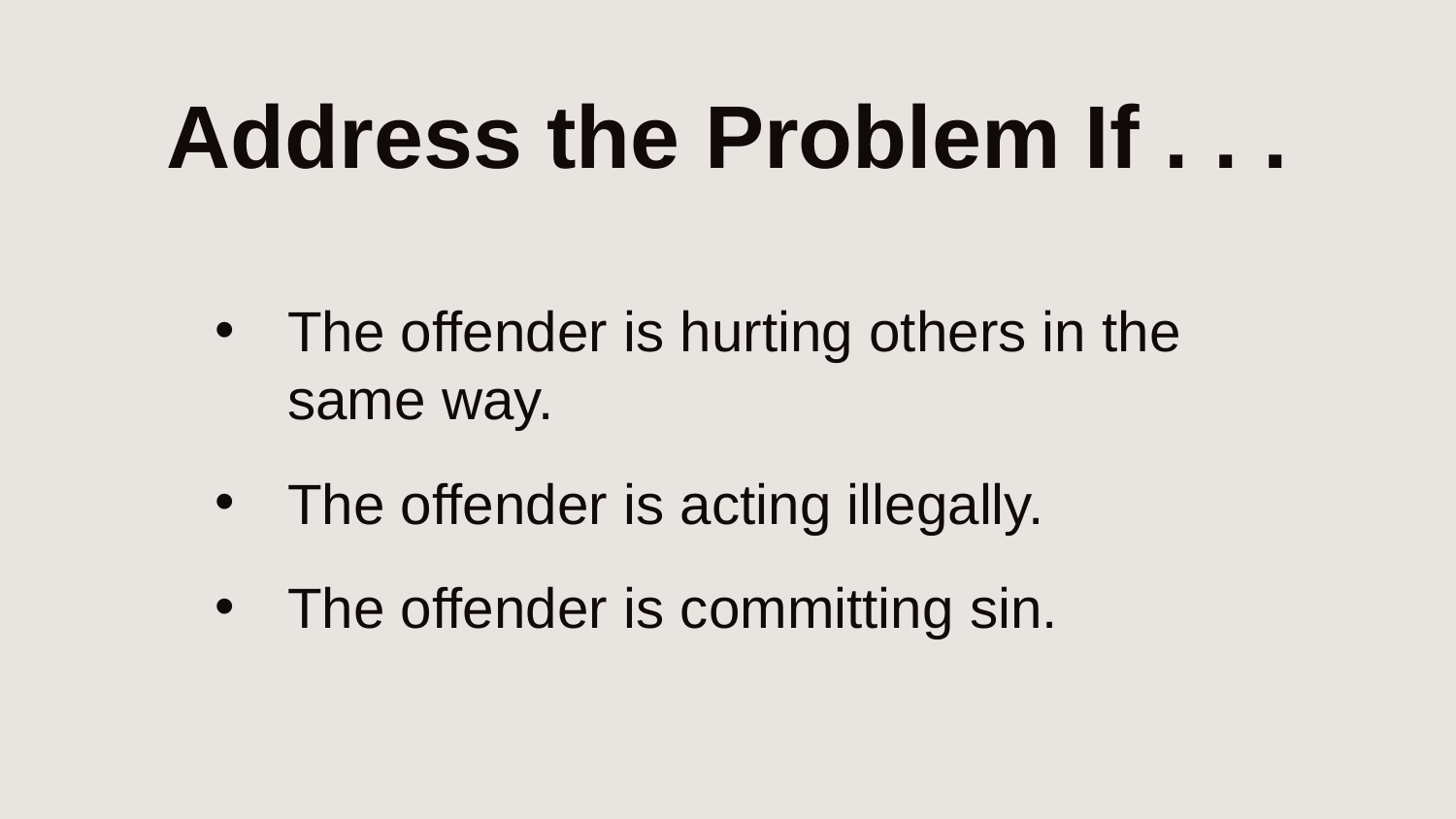

# Address the Problem If . . .
The offender is hurting others in the same way.
The offender is acting illegally.
The offender is committing sin.